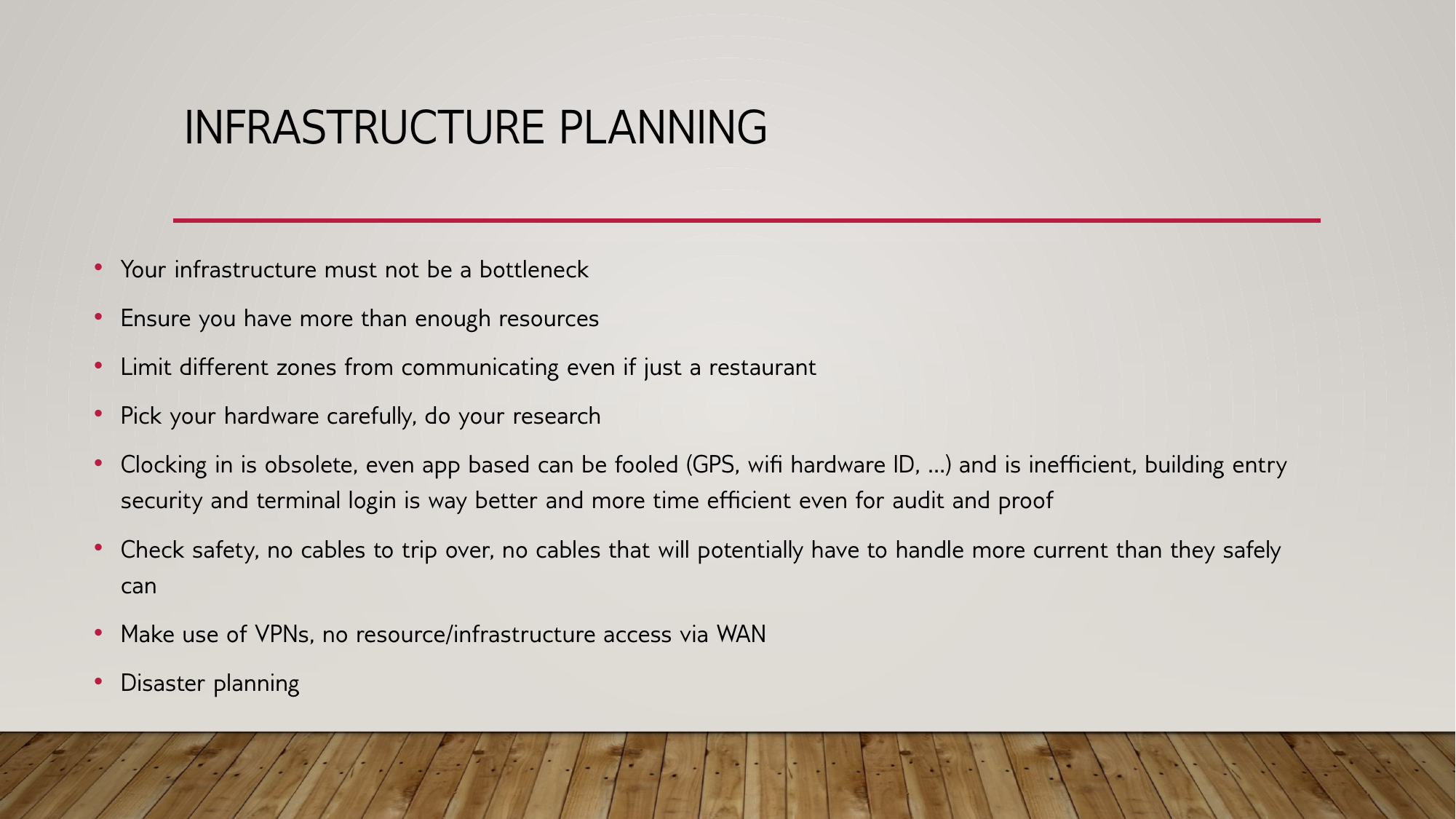

# Infrastructure planning
Your infrastructure must not be a bottleneck
Ensure you have more than enough resources
Limit different zones from communicating even if just a restaurant
Pick your hardware carefully, do your research
Clocking in is obsolete, even app based can be fooled (GPS, wifi hardware ID, …) and is inefficient, building entry security and terminal login is way better and more time efficient even for audit and proof
Check safety, no cables to trip over, no cables that will potentially have to handle more current than they safely can
Make use of VPNs, no resource/infrastructure access via WAN
Disaster planning